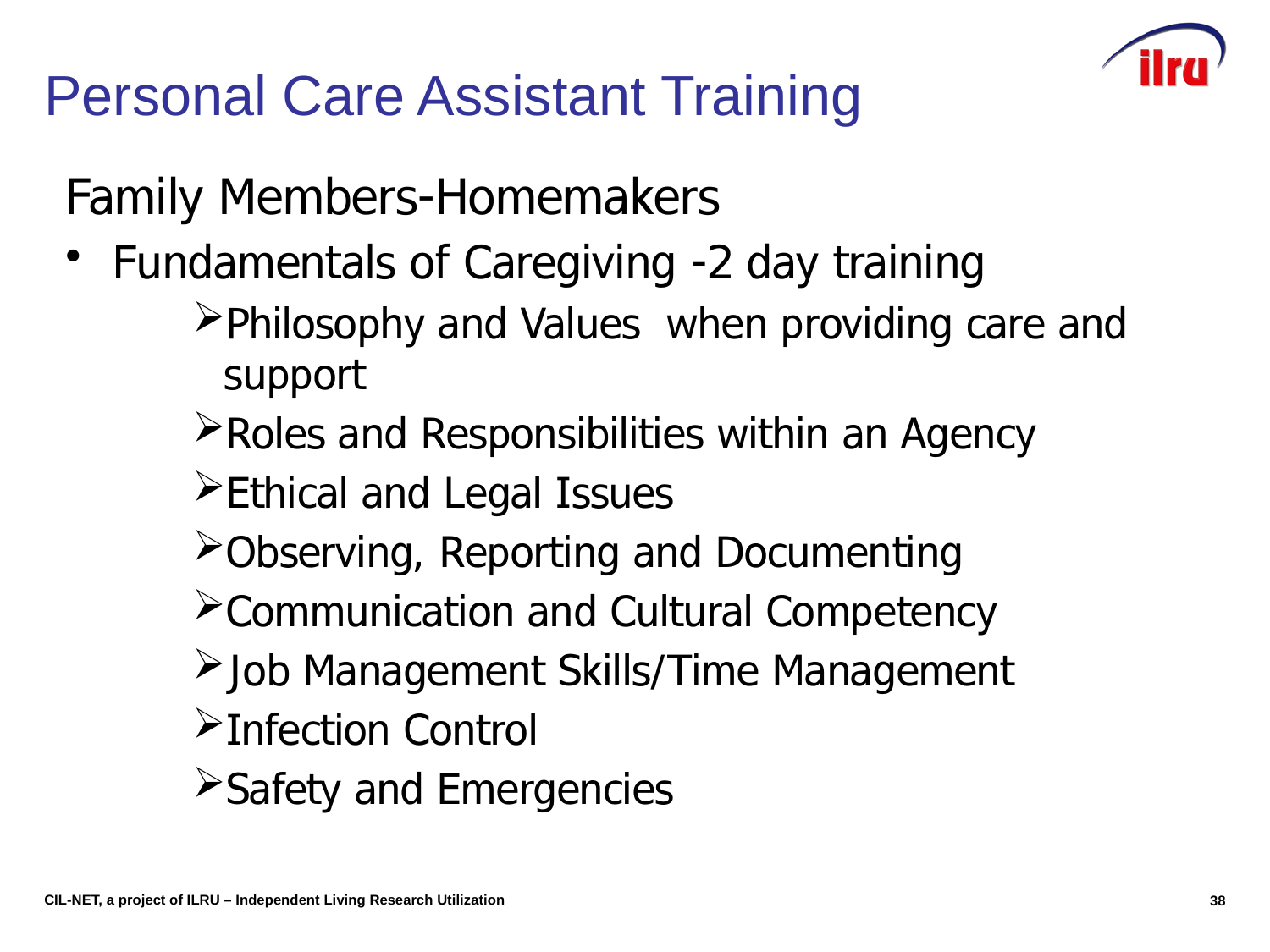

# Personal Care Assistant Training
Family Members-Homemakers
Fundamentals of Caregiving -2 day training
Philosophy and Values  when providing care and support
Roles and Responsibilities within an Agency
Ethical and Legal Issues
Observing, Reporting and Documenting
Communication and Cultural Competency
Job Management Skills/Time Management
Infection Control
Safety and Emergencies